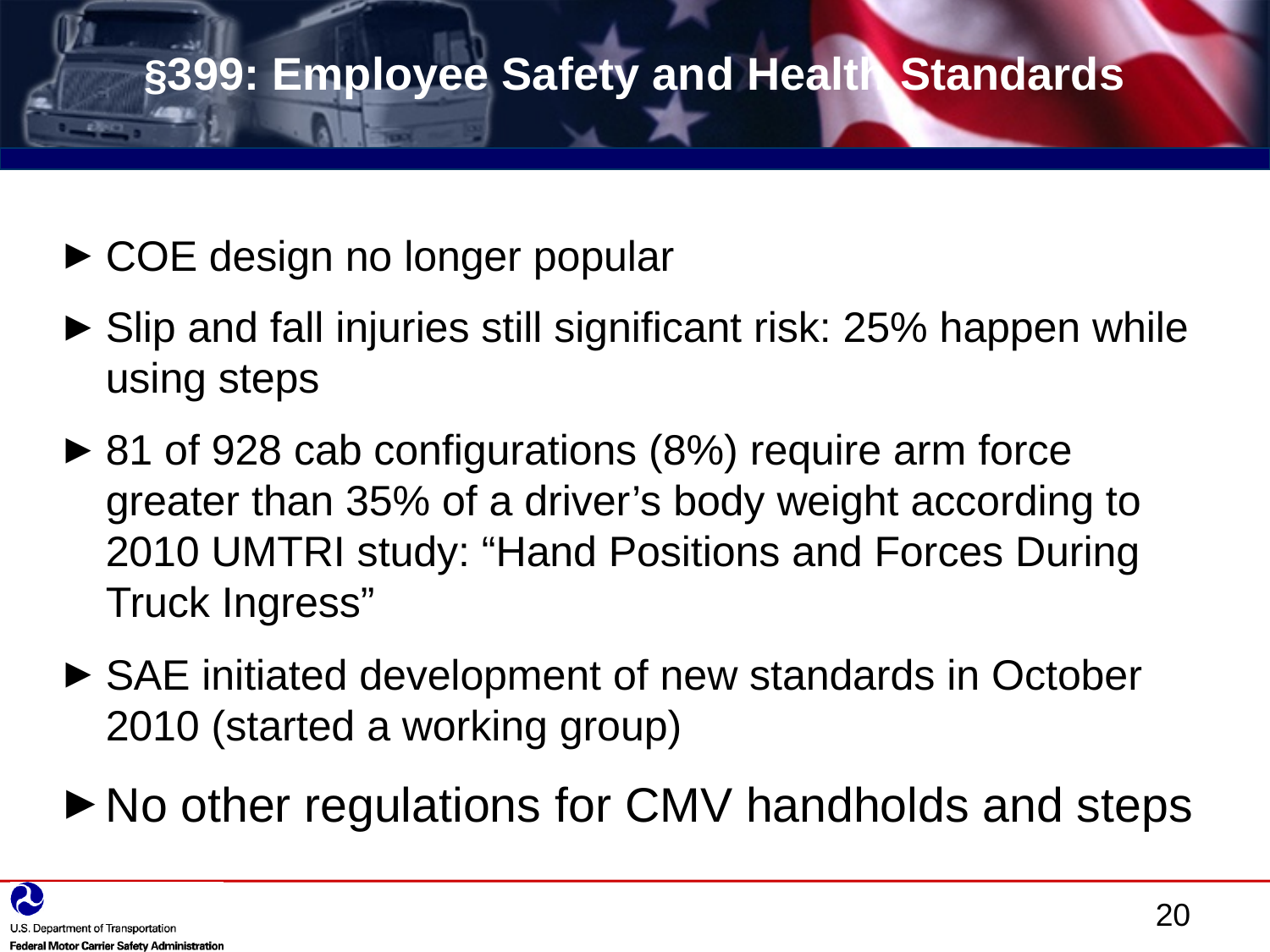

# §399: Employee Safety and Health Standards
COE design no longer popular
Slip and fall injuries still significant risk: 25% happen while using steps
81 of 928 cab configurations (8%) require arm force greater than 35% of a driver’s body weight according to 2010 UMTRI study: “Hand Positions and Forces During Truck Ingress”
SAE initiated development of new standards in October 2010 (started a working group)
No other regulations for CMV handholds and steps